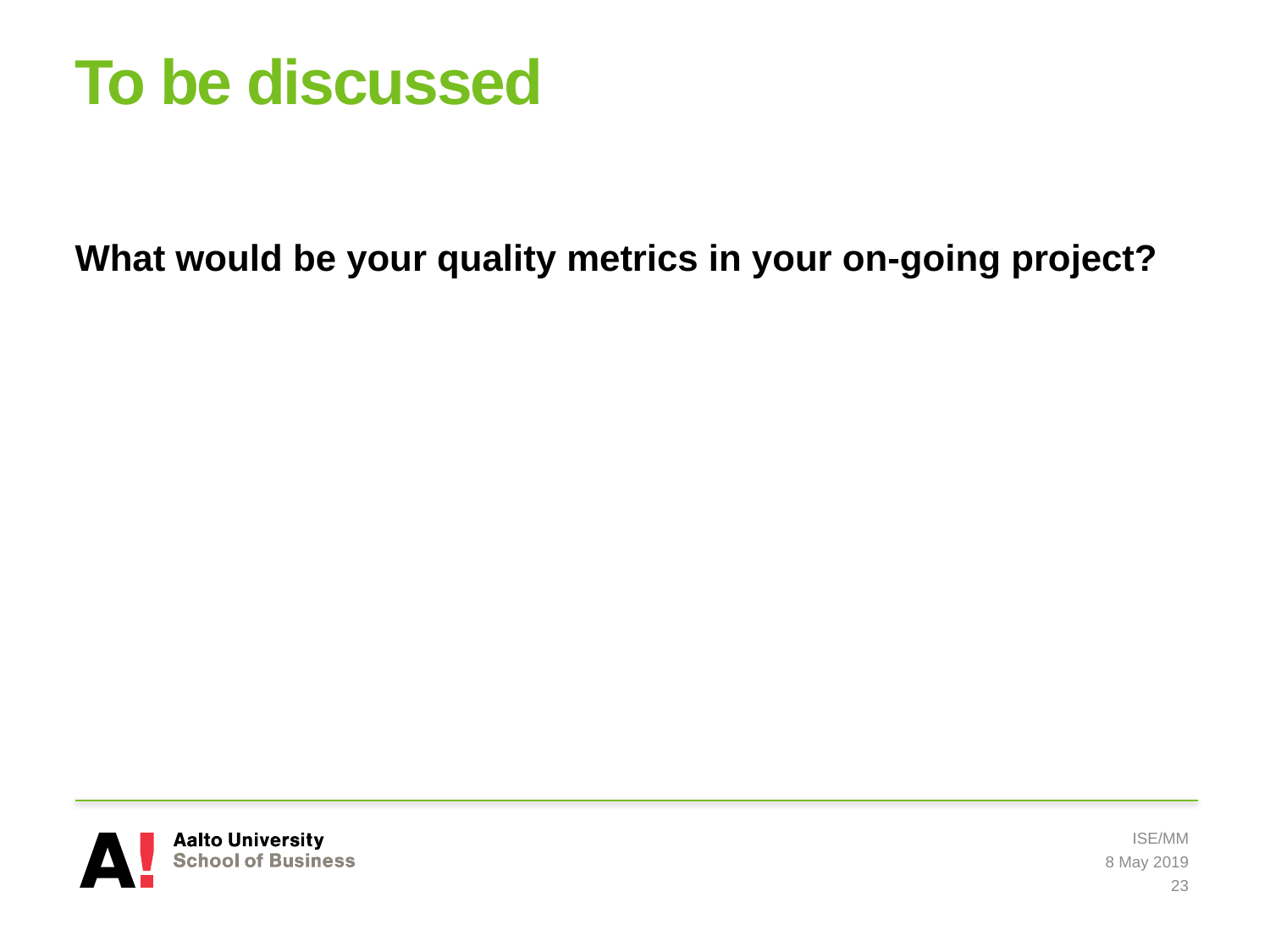

# To be discussed
What would be your quality metrics in your on-going project?
ISE/MM
8 May 2019
23